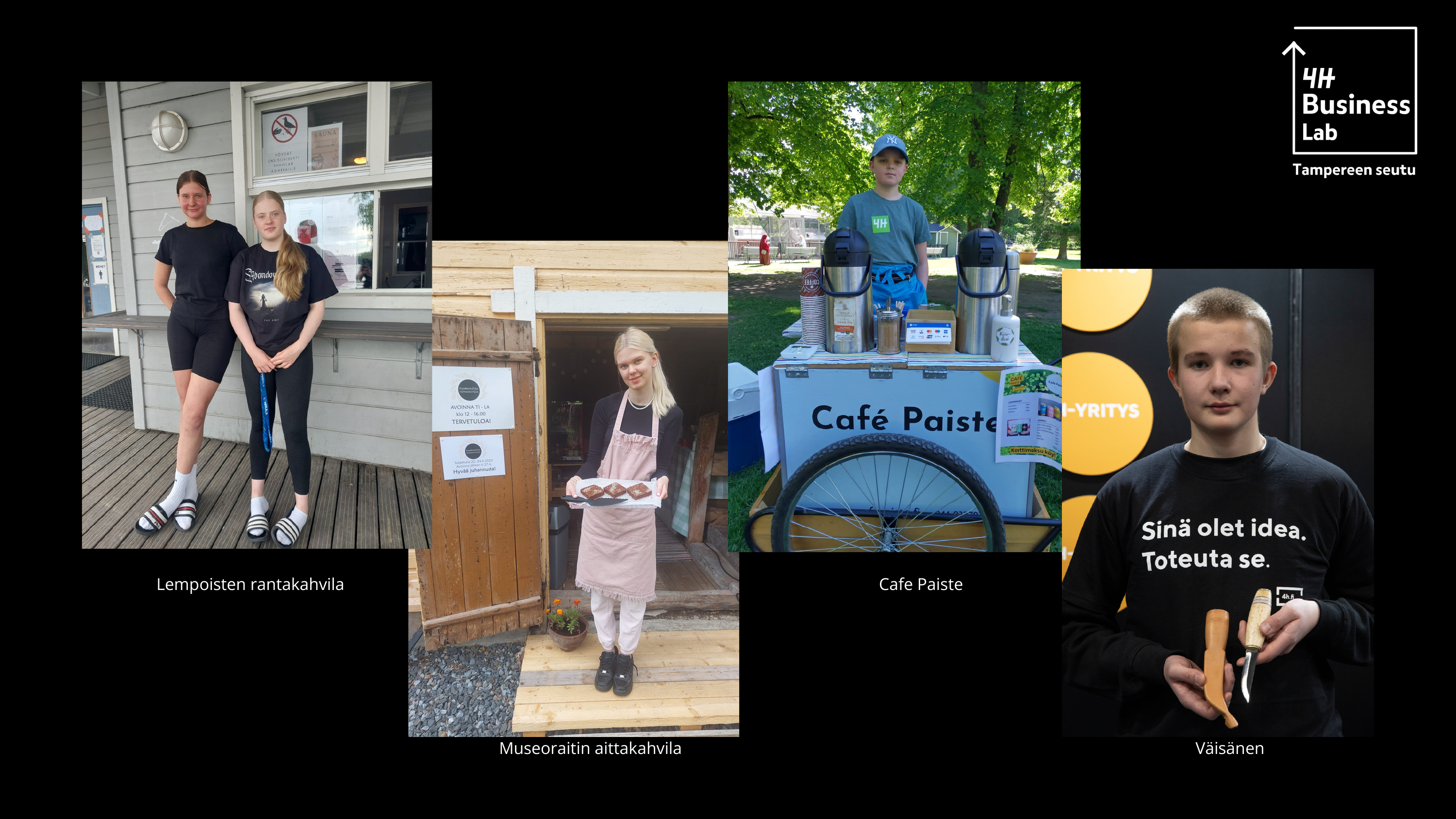

Lempoisten rantakahvila

Cafe Paiste
Museoraitin aittakahvila
Väisänen